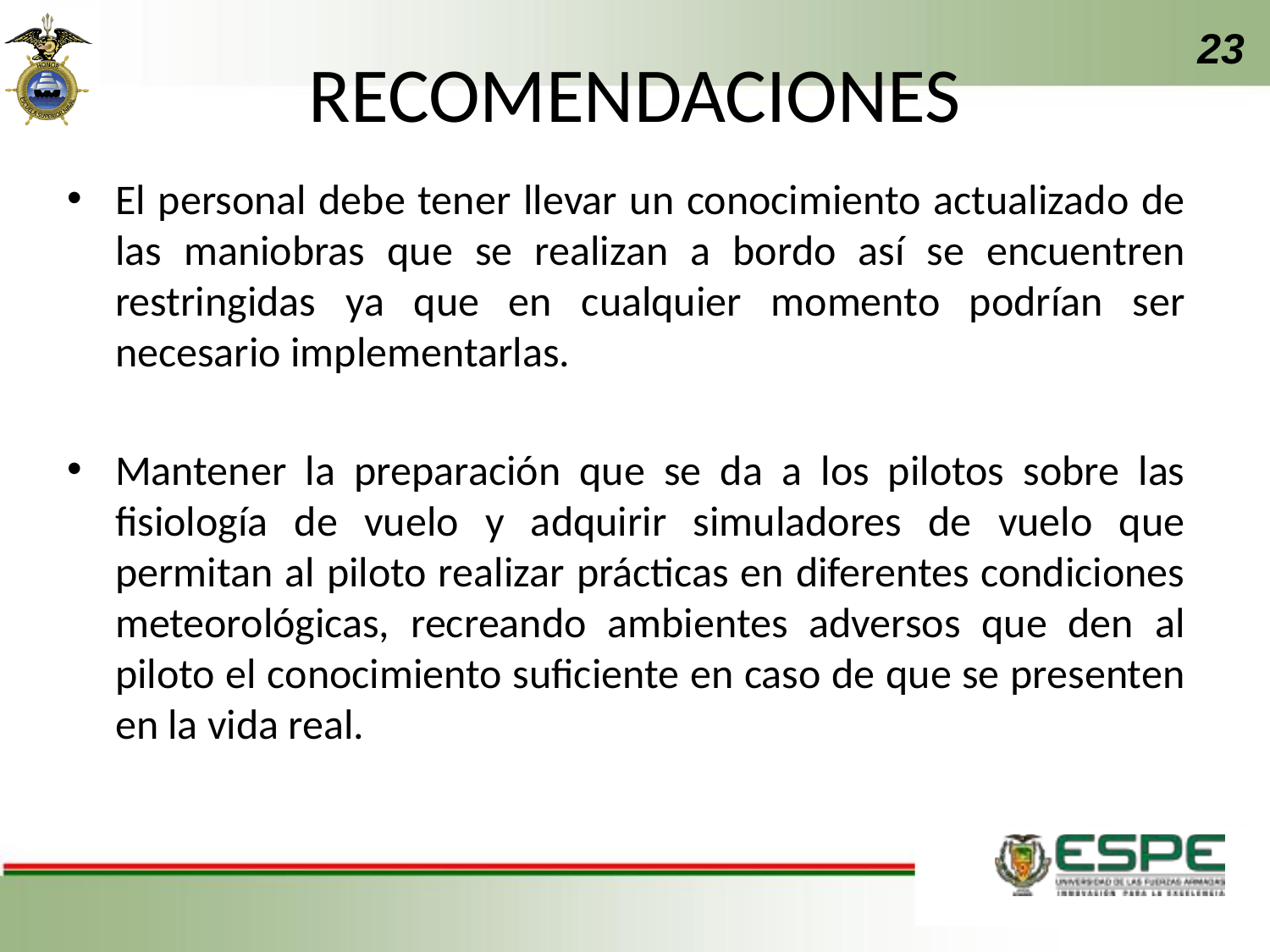

23
# RECOMENDACIONES
El personal debe tener llevar un conocimiento actualizado de las maniobras que se realizan a bordo así se encuentren restringidas ya que en cualquier momento podrían ser necesario implementarlas.

Mantener la preparación que se da a los pilotos sobre las fisiología de vuelo y adquirir simuladores de vuelo que permitan al piloto realizar prácticas en diferentes condiciones meteorológicas, recreando ambientes adversos que den al piloto el conocimiento suficiente en caso de que se presenten en la vida real.